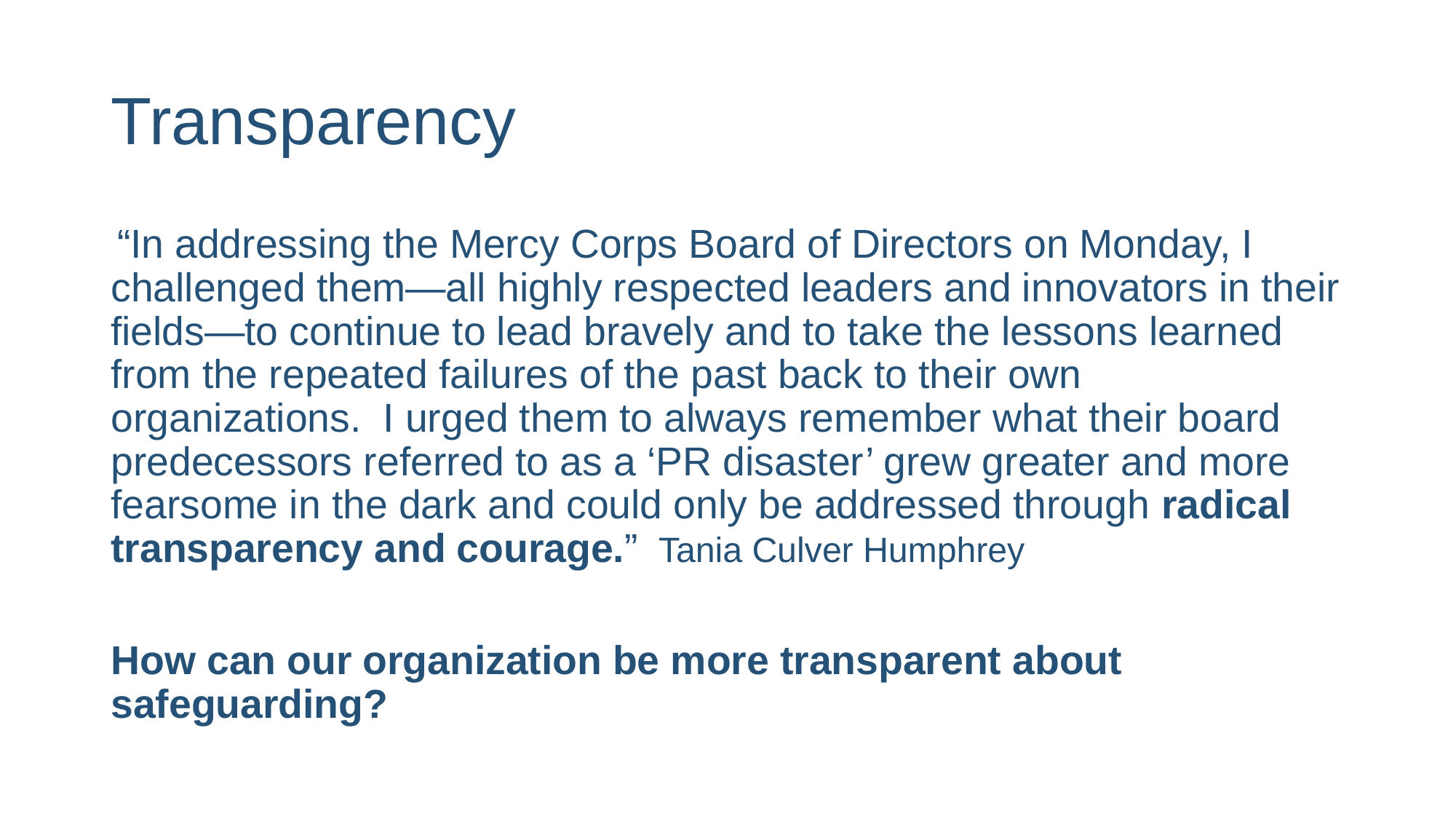

# Transparency
 “In addressing the Mercy Corps Board of Directors on Monday, I challenged them—all highly respected leaders and innovators in their fields—to continue to lead bravely and to take the lessons learned from the repeated failures of the past back to their own organizations.  I urged them to always remember what their board predecessors referred to as a ‘PR disaster’ grew greater and more fearsome in the dark and could only be addressed through radical transparency and courage.”  Tania Culver Humphrey

How can our organization be more transparent about safeguarding?